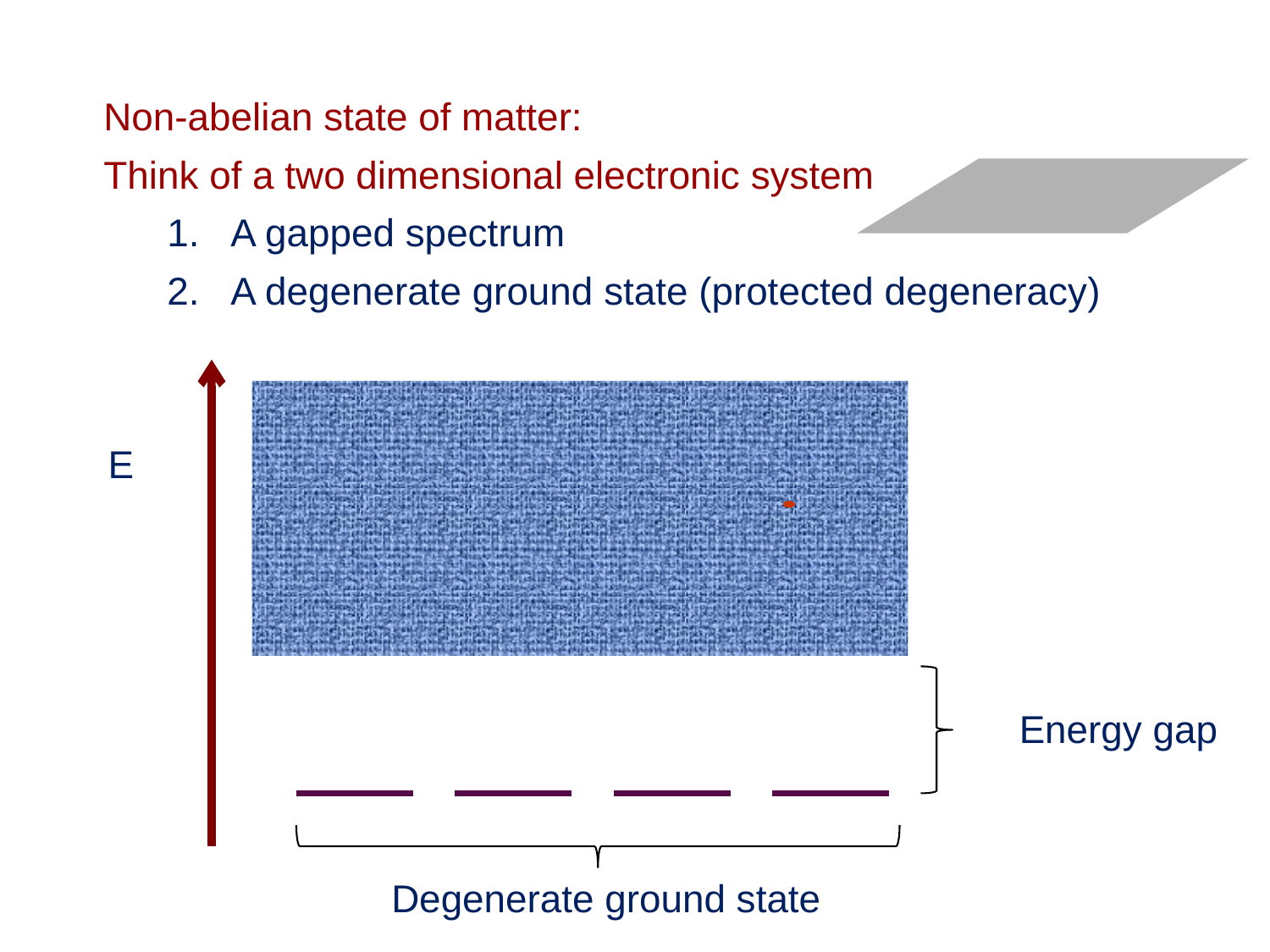

Non-abelian state of matter:
Think of a two dimensional electronic system
A gapped spectrum
A degenerate ground state (protected degeneracy)

E

Energy gap
Degenerate ground state